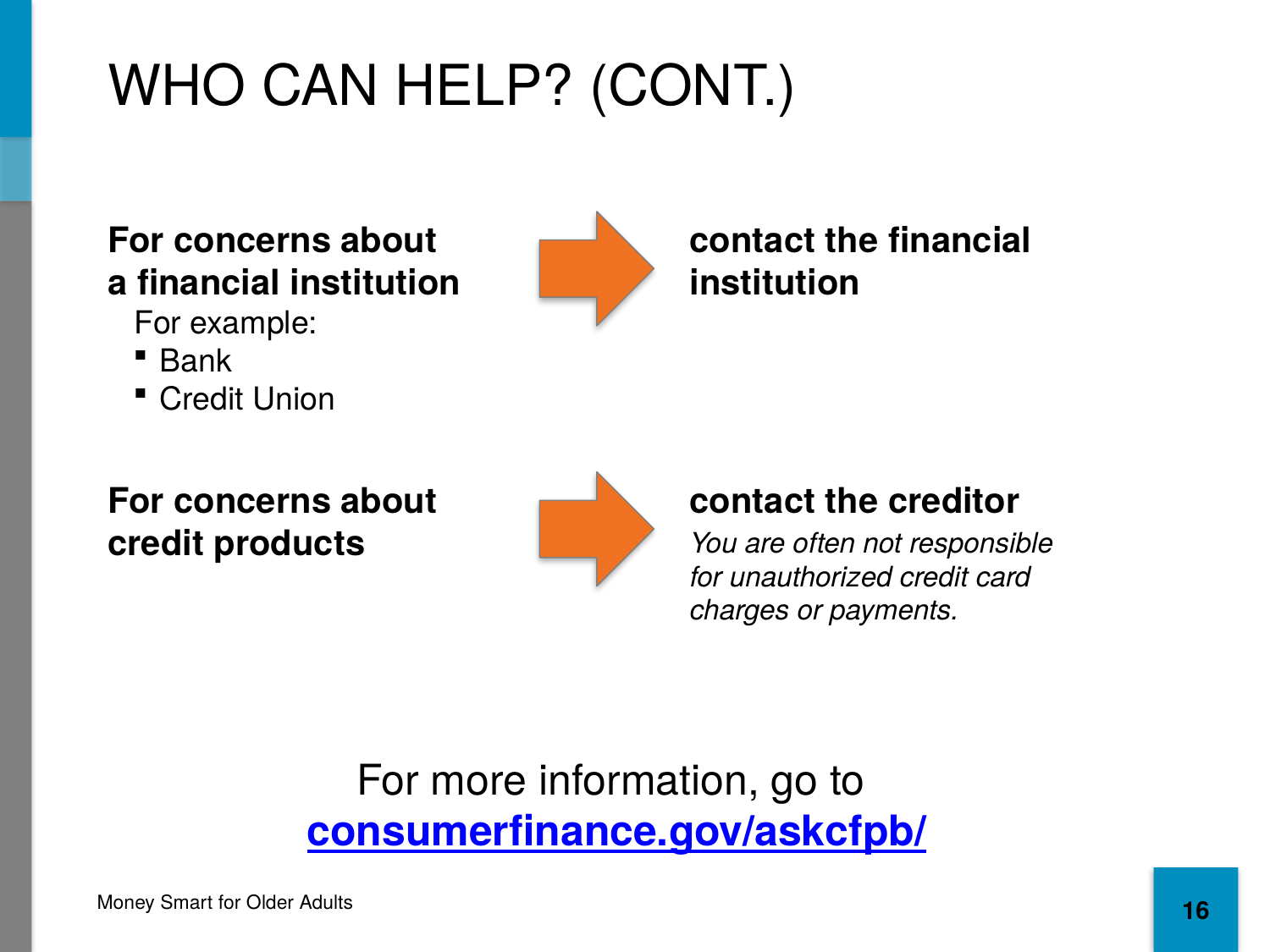

# Who Can Help? (cont.)
For concerns about
a financial institution
   For example:
Bank
Credit Union

contact the financial institution
For concerns about
credit products

contact the creditor
You are often not responsible for unauthorized credit card charges or payments.
For more information, go to consumerfinance.gov/askcfpb/